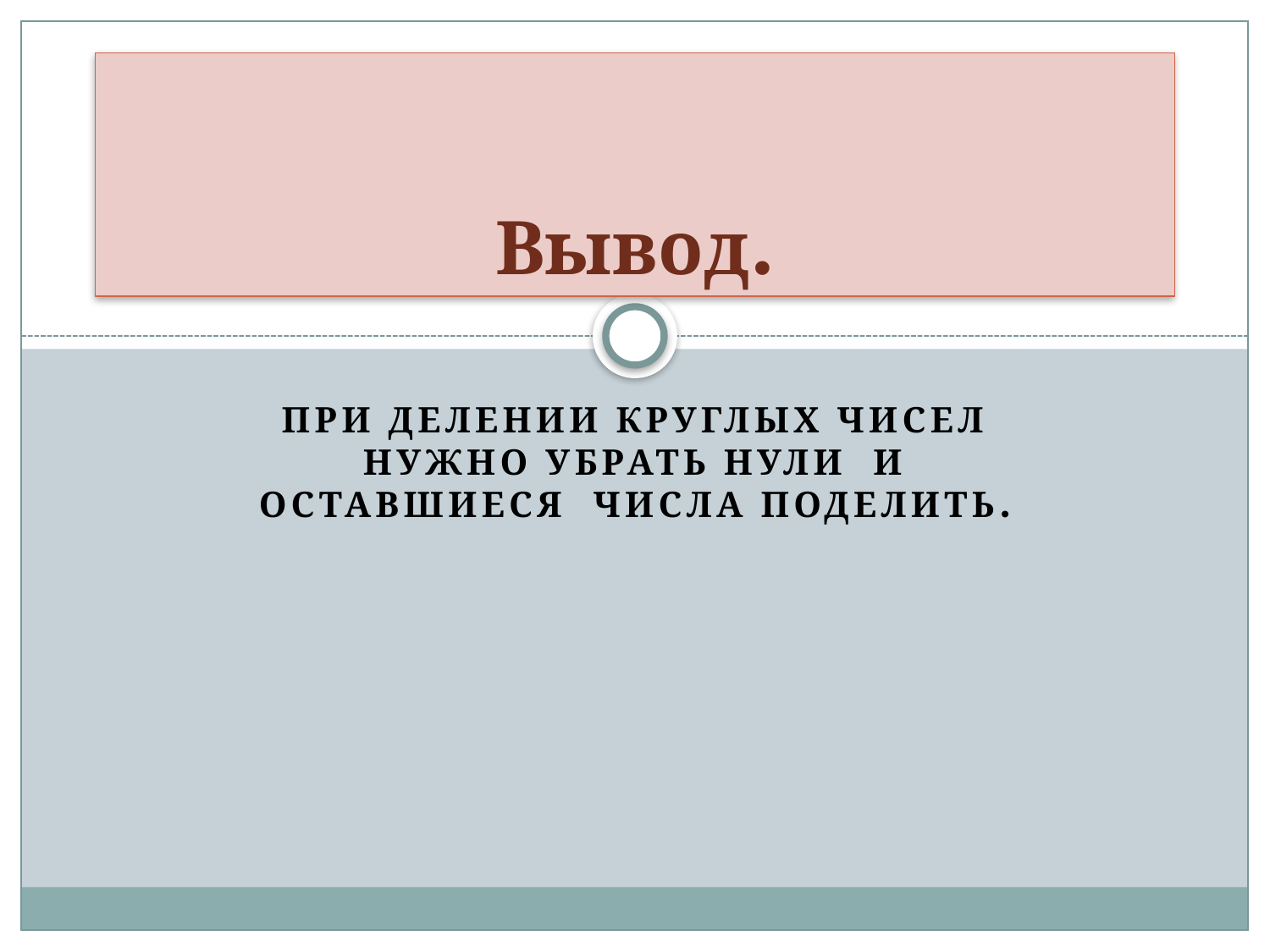

# Вывод.
При делении круглых чисел нужно убрать нули  и оставшиеся  числа поделить.